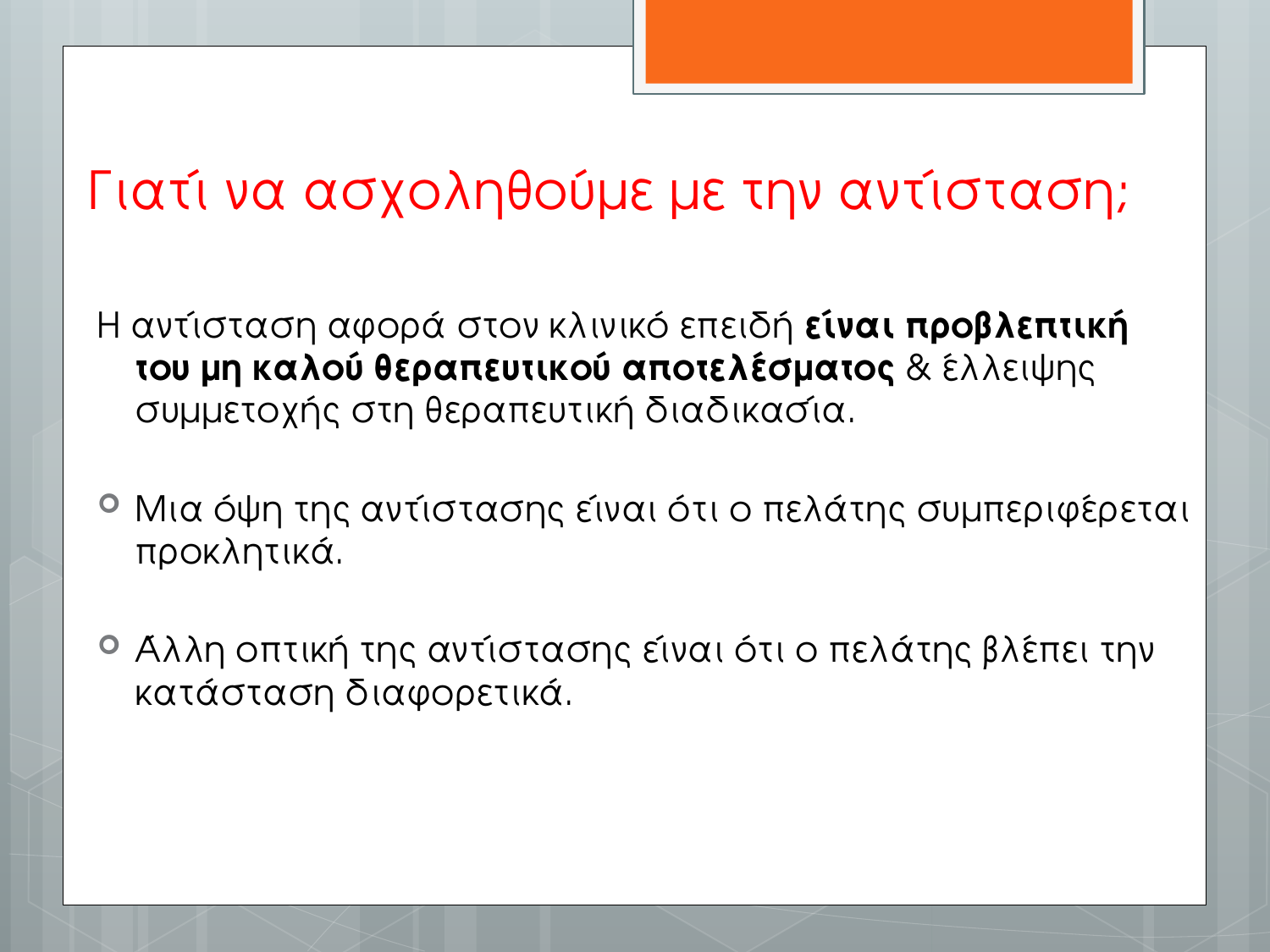

# Γιατί να ασχοληθούμε με την αντίσταση;
Η αντίσταση αφορά στον κλινικό επειδή είναι προβλεπτική του μη καλού θεραπευτικού αποτελέσματος & έλλειψης συμμετοχής στη θεραπευτική διαδικασία.

Μια όψη της αντίστασης είναι ότι ο πελάτης συμπεριφέρεται προκλητικά.

Άλλη οπτική της αντίστασης είναι ότι ο πελάτης βλέπει την κατάσταση διαφορετικά.